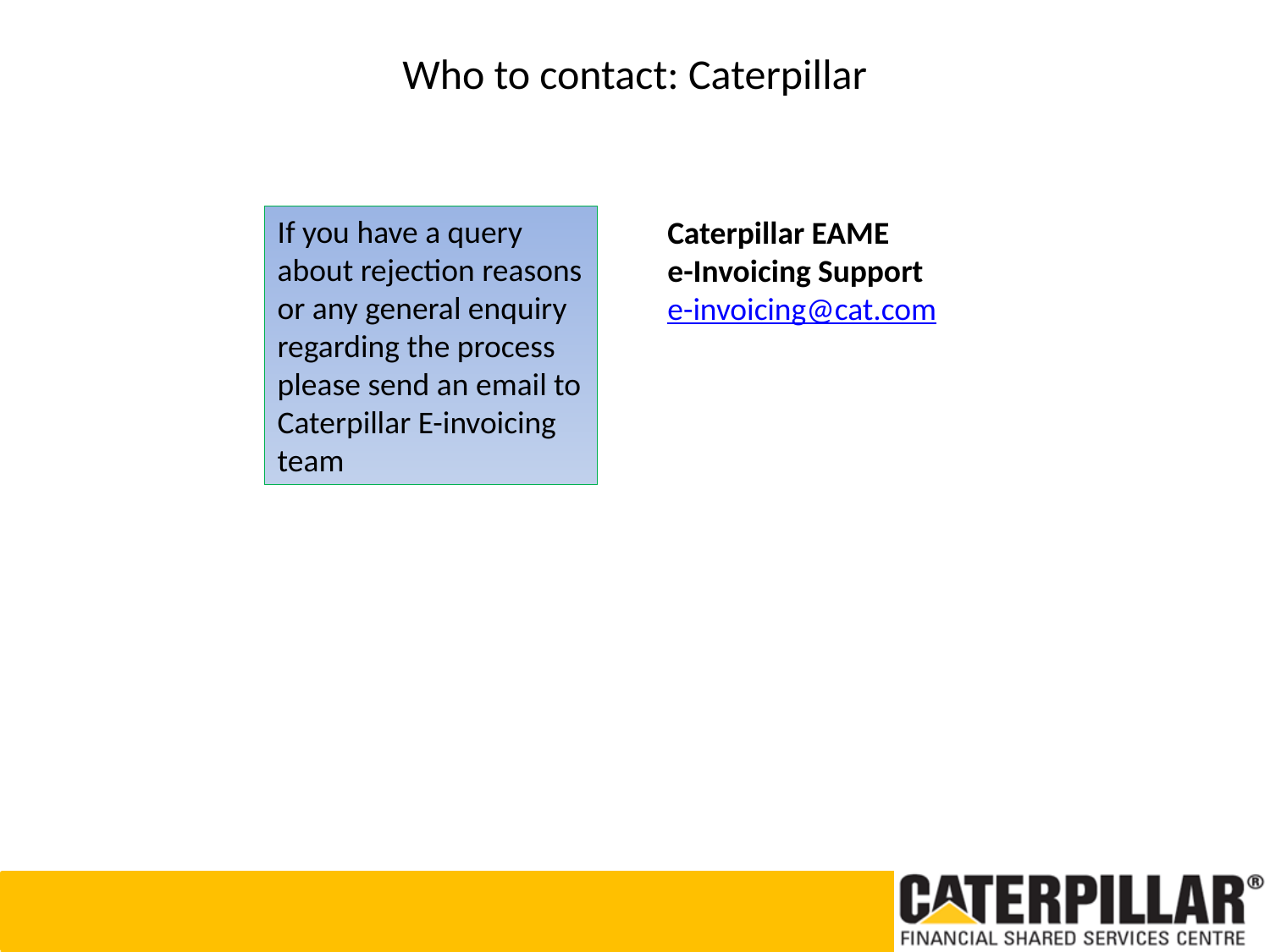

# Who to contact: Caterpillar
If you have a query about rejection reasons or any general enquiry regarding the process please send an email to Caterpillar E-invoicing team
Caterpillar EAME
e-Invoicing Support
e-invoicing@cat.com